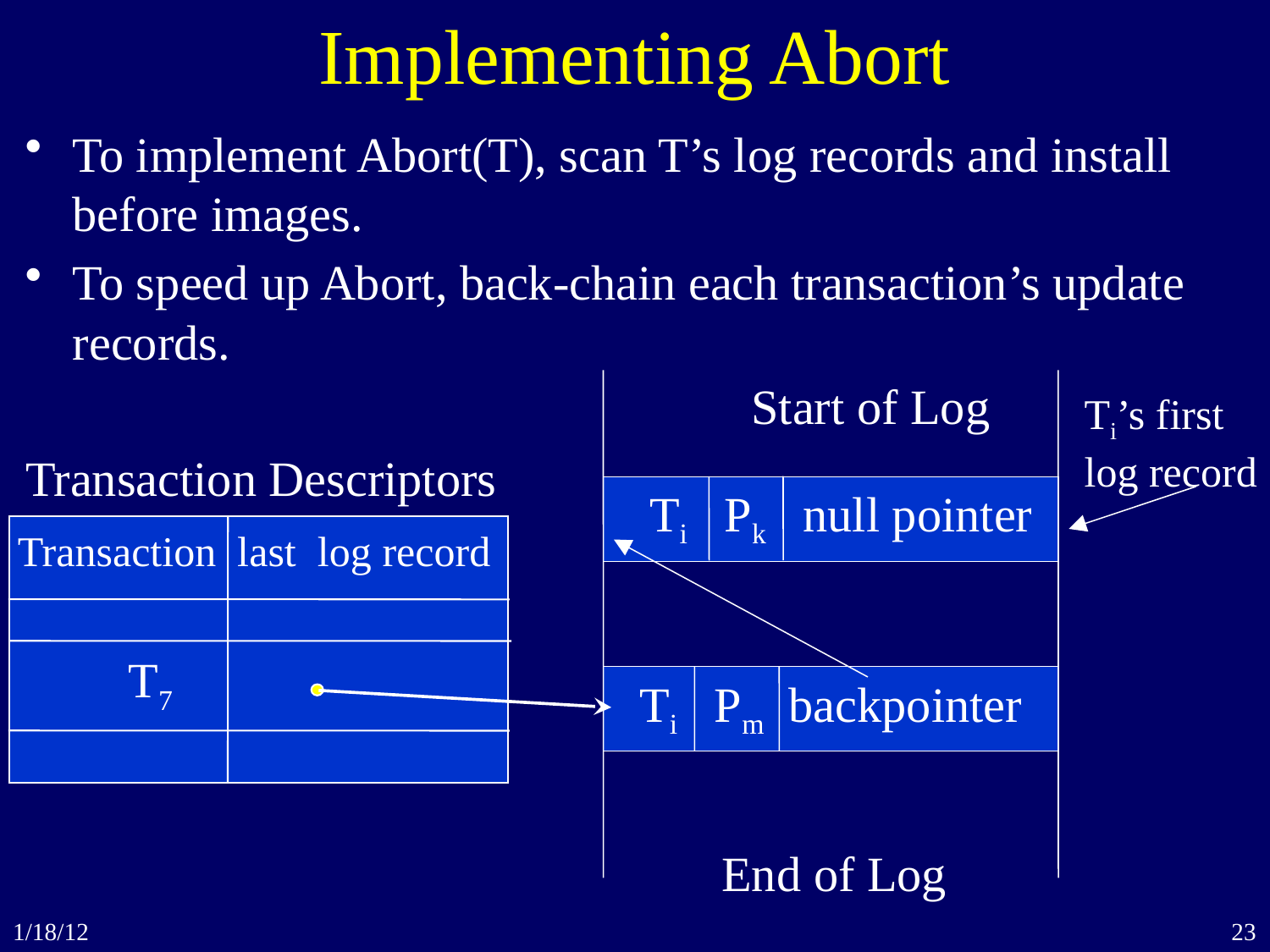

# Implementing Abort
To implement Abort(T), scan T’s log records and install before images.
To speed up Abort, back-chain each transaction’s update records.
Start of Log

Ti’s first
log record
Transaction Descriptors
Ti   Pk   null pointer

Transaction  last  log record

T7

Ti   Pm  backpointer

End of Log
1/18/12
23